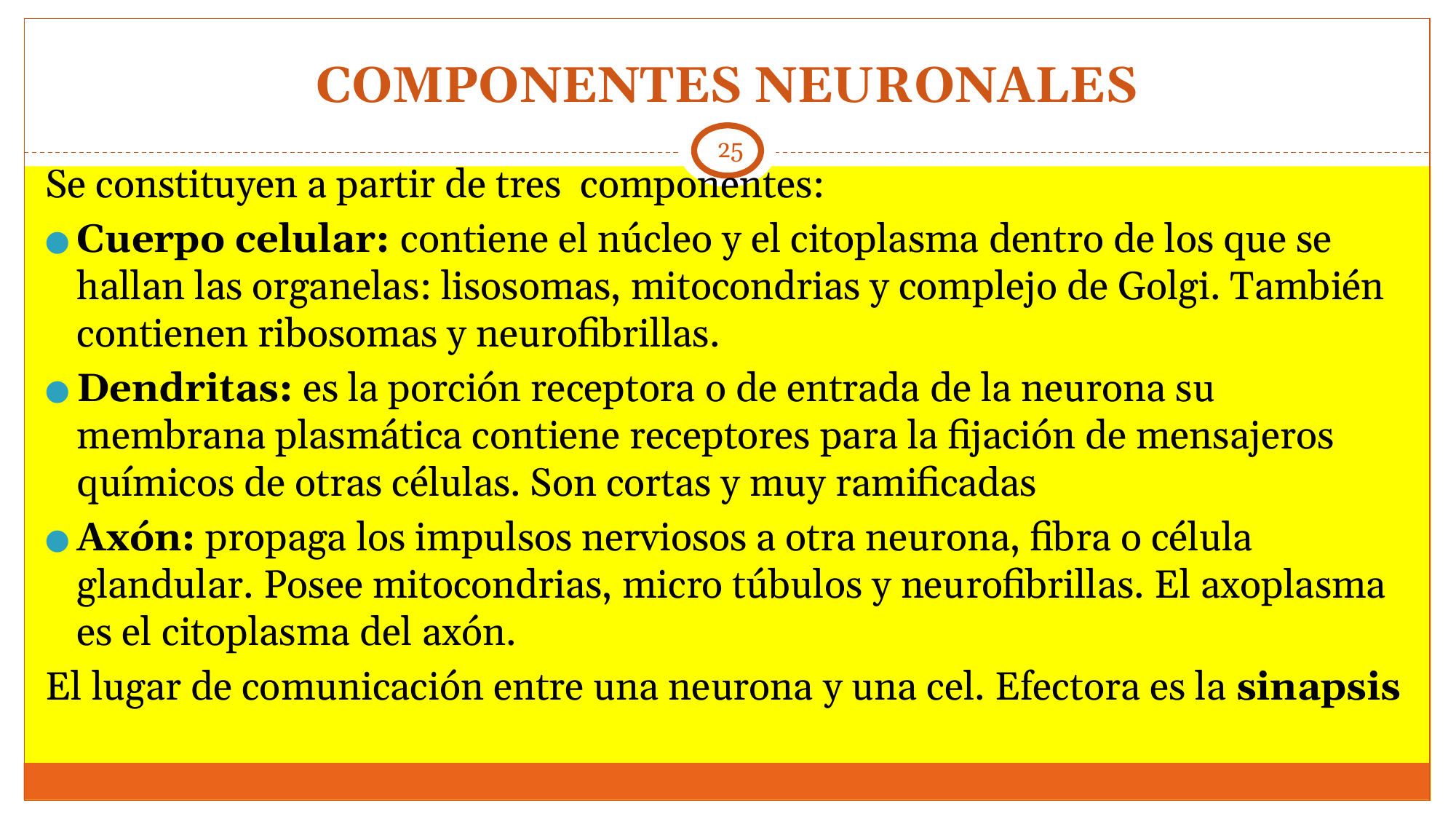

# COMPONENTES NEURONALES
25
Se constituyen a partir de tres  componentes:
Cuerpo celular: contiene el núcleo y el citoplasma dentro de los que se hallan las organelas: lisosomas, mitocondrias y complejo de Golgi. También contienen ribosomas y neurofibrillas.
Dendritas: es la porción receptora o de entrada de la neurona su membrana plasmática contiene receptores para la fijación de mensajeros químicos de otras células. Son cortas y muy ramificadas
Axón: propaga los impulsos nerviosos a otra neurona, fibra o célula glandular. Posee mitocondrias, micro túbulos y neurofibrillas. El axoplasma es el citoplasma del axón.
El lugar de comunicación entre una neurona y una cel. Efectora es la sinapsis